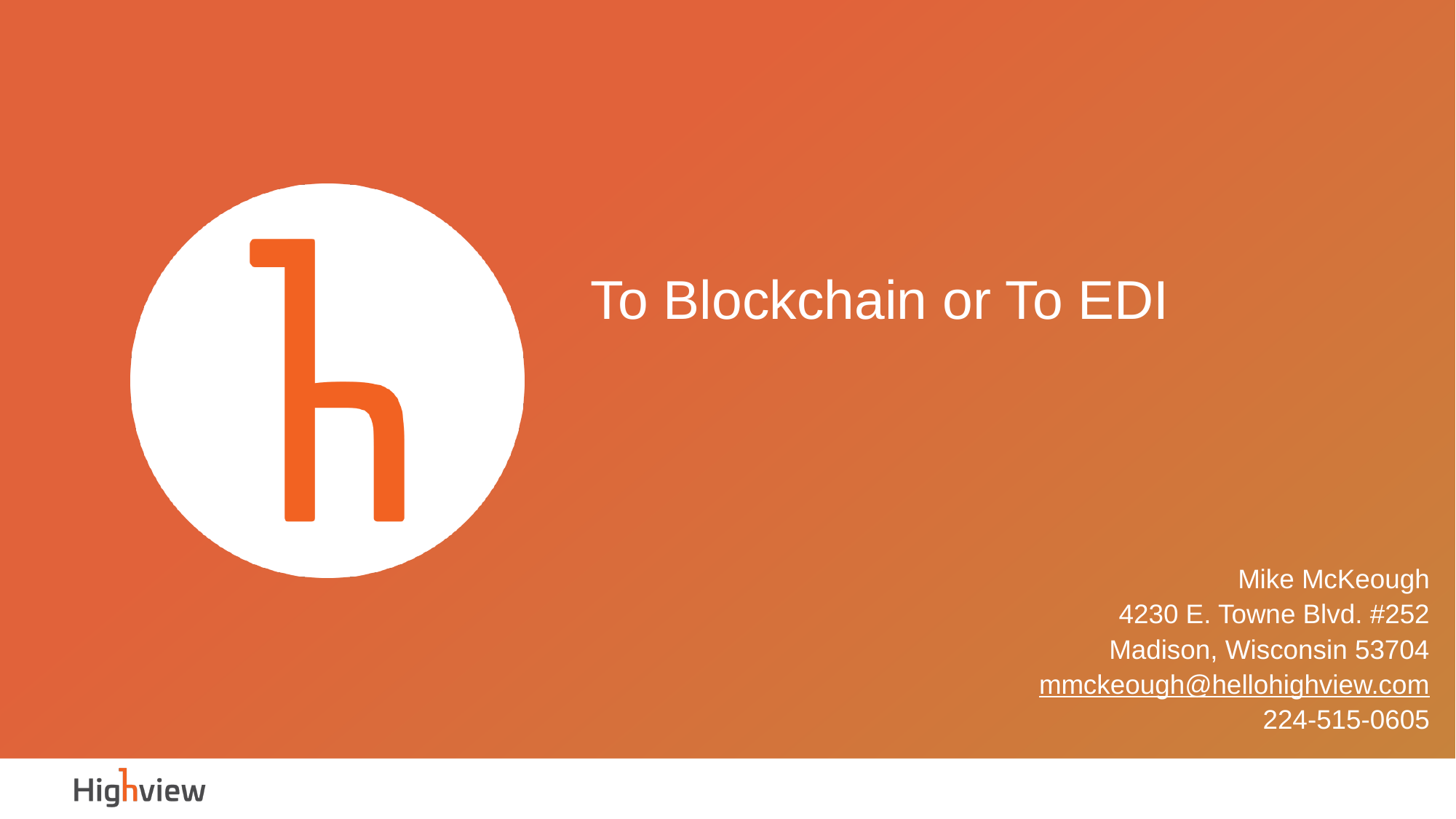

To Blockchain or To EDI
Mike McKeough
4230 E. Towne Blvd. #252
Madison, Wisconsin 53704
mmckeough@hellohighview.com
224-515-0605